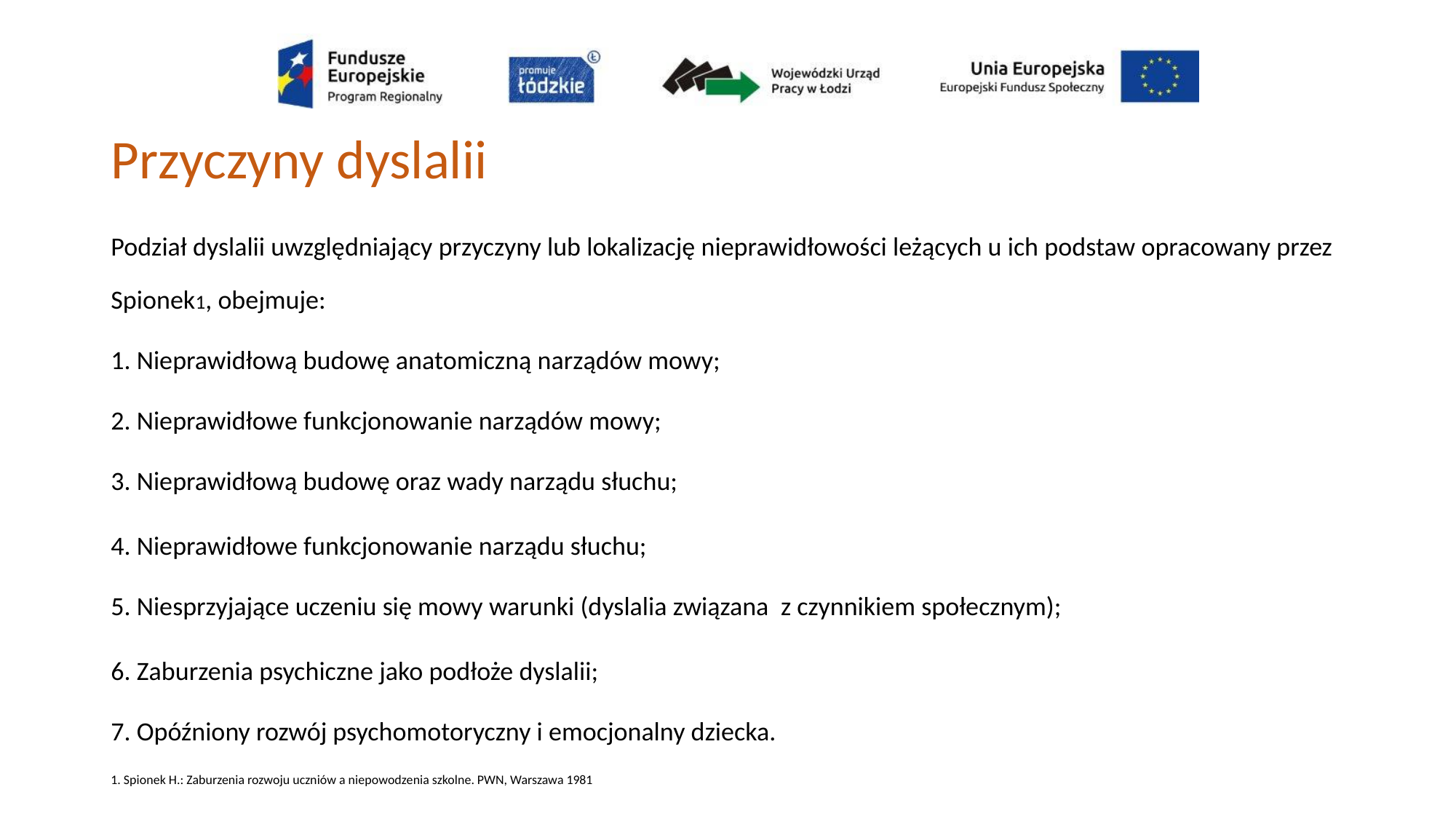

# Przyczyny dyslalii
Podział dyslalii uwzględniający przyczyny lub lokalizację nieprawidłowości leżących u ich podstaw opracowany przez Spionek1, obejmuje:
1. Nieprawidłową budowę anatomiczną narządów mowy;
2. Nieprawidłowe funkcjonowanie narządów mowy;
3. Nieprawidłową budowę oraz wady narządu słuchu;

4. Nieprawidłowe funkcjonowanie narządu słuchu;
5. Niesprzyjające uczeniu się mowy warunki (dyslalia związana  z czynnikiem społecznym);

6. Zaburzenia psychiczne jako podłoże dyslalii;
7. Opóźniony rozwój psychomotoryczny i emocjonalny dziecka.

1. Spionek H.: Zaburzenia rozwoju uczniów a niepowodzenia szkolne. PWN, Warszawa 1981